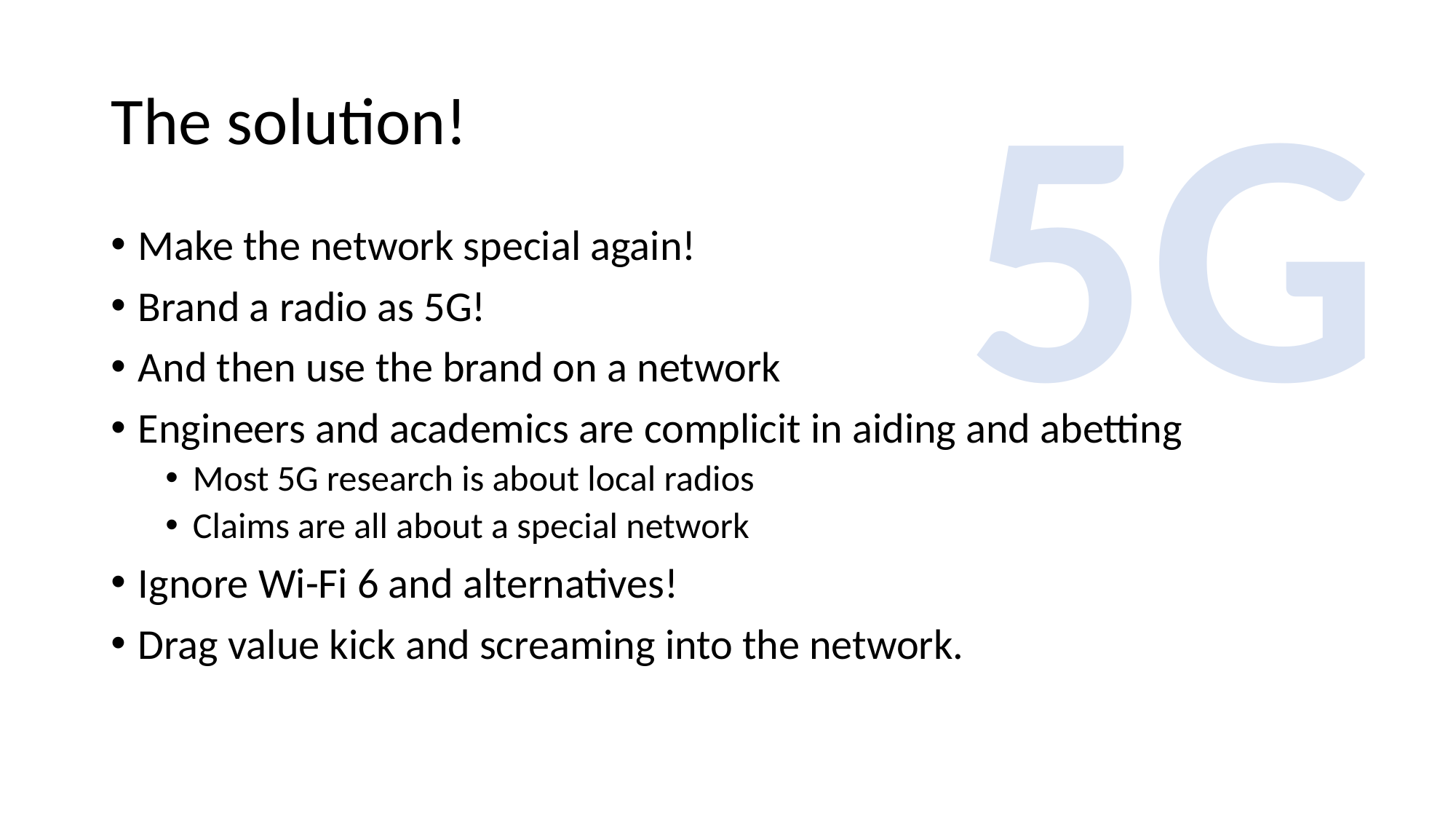

5G
# The solution!
Make the network special again!
Brand a radio as 5G!
And then use the brand on a network
Engineers and academics are complicit in aiding and abetting
Most 5G research is about local radios
Claims are all about a special network
Ignore Wi-Fi 6 and alternatives!
Drag value kick and screaming into the network.